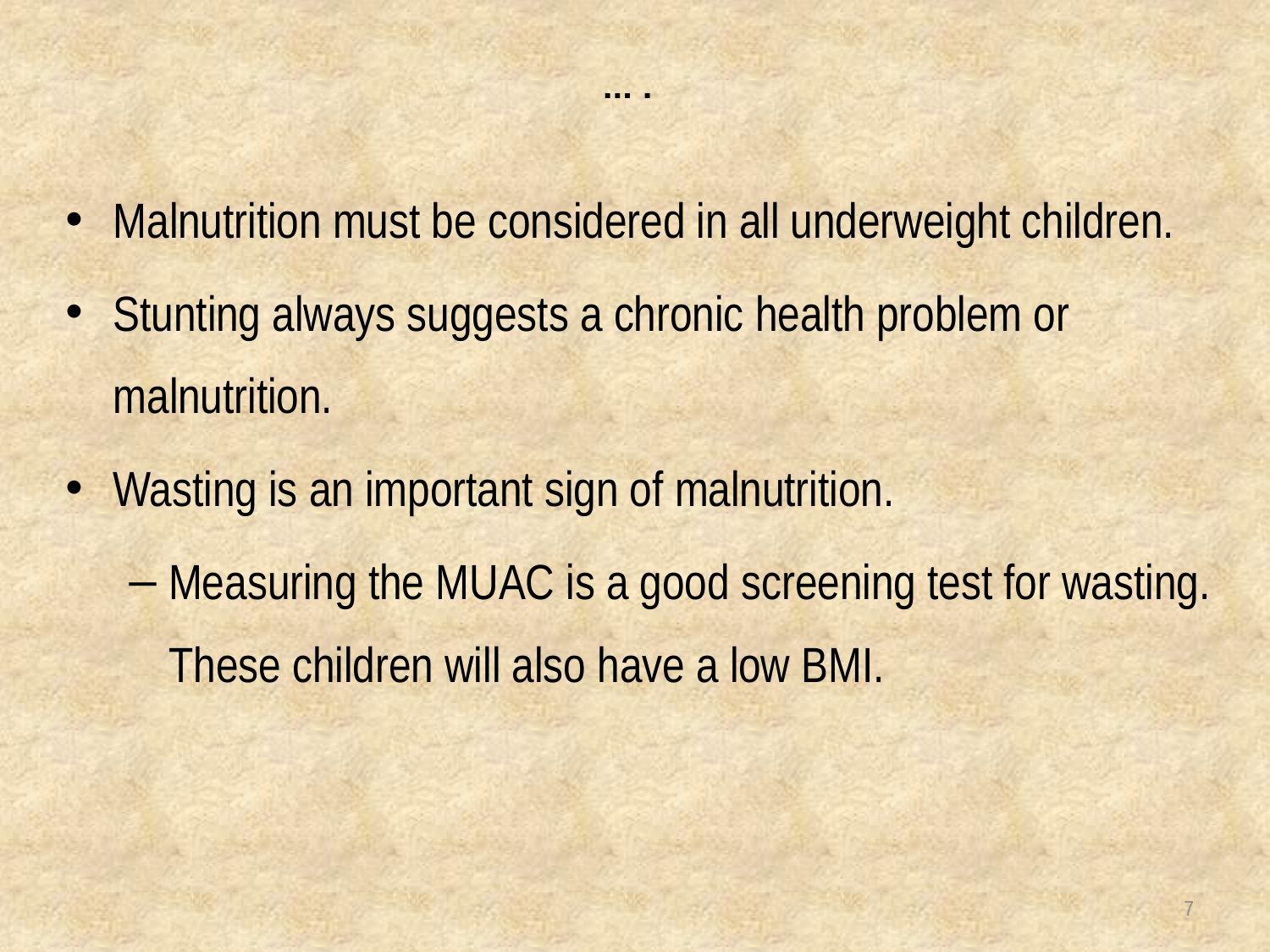

# ….
Malnutrition must be considered in all underweight children.
Stunting always suggests a chronic health problem or malnutrition.
Wasting is an important sign of malnutrition.
Measuring the MUAC is a good screening test for wasting. These children will also have a low BMI.

7